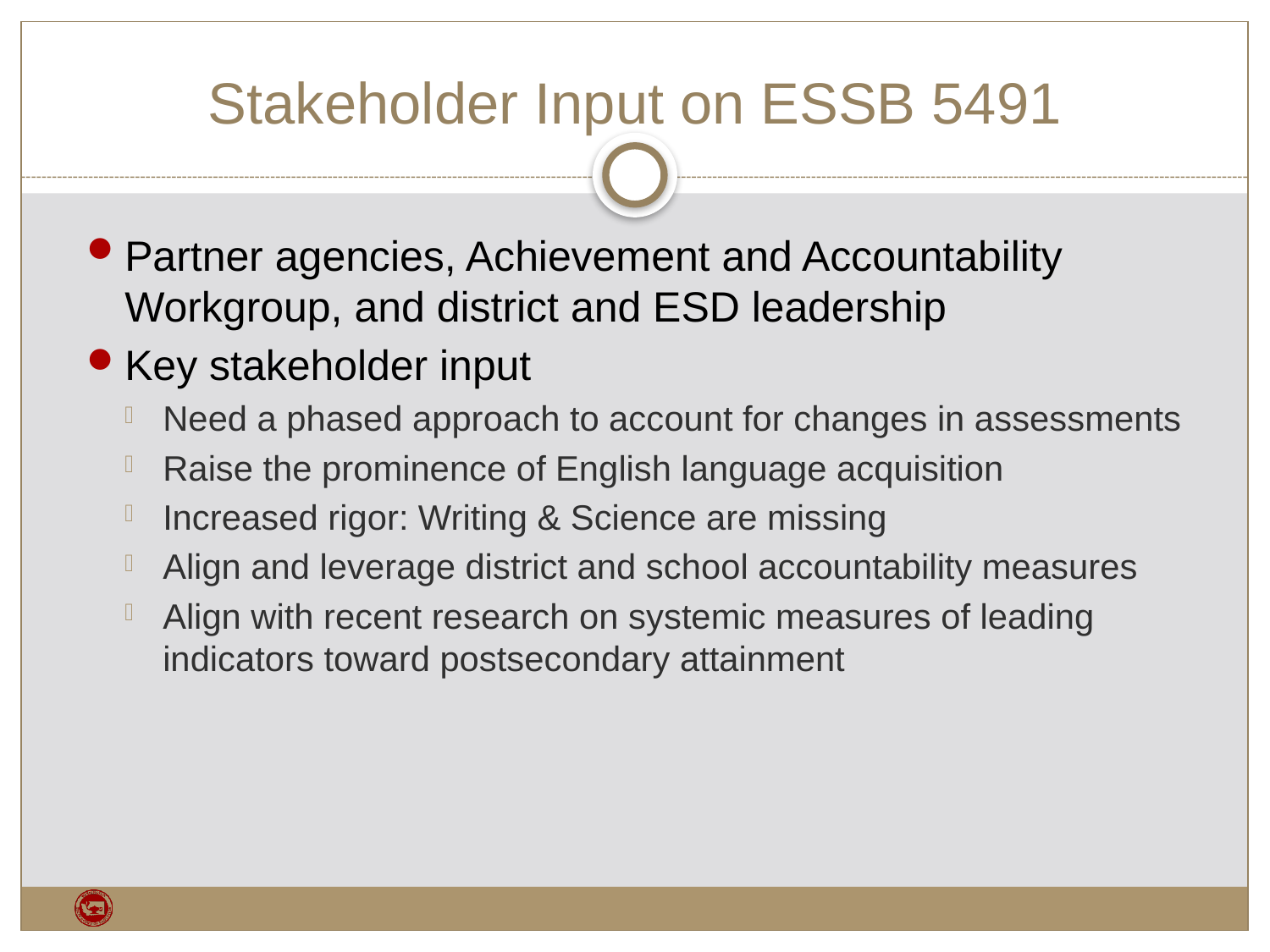

# Stakeholder Input on ESSB 5491
Partner agencies, Achievement and Accountability Workgroup, and district and ESD leadership
Key stakeholder input
Need a phased approach to account for changes in assessments
Raise the prominence of English language acquisition
Increased rigor: Writing & Science are missing
Align and leverage district and school accountability measures
Align with recent research on systemic measures of leading indicators toward postsecondary attainment